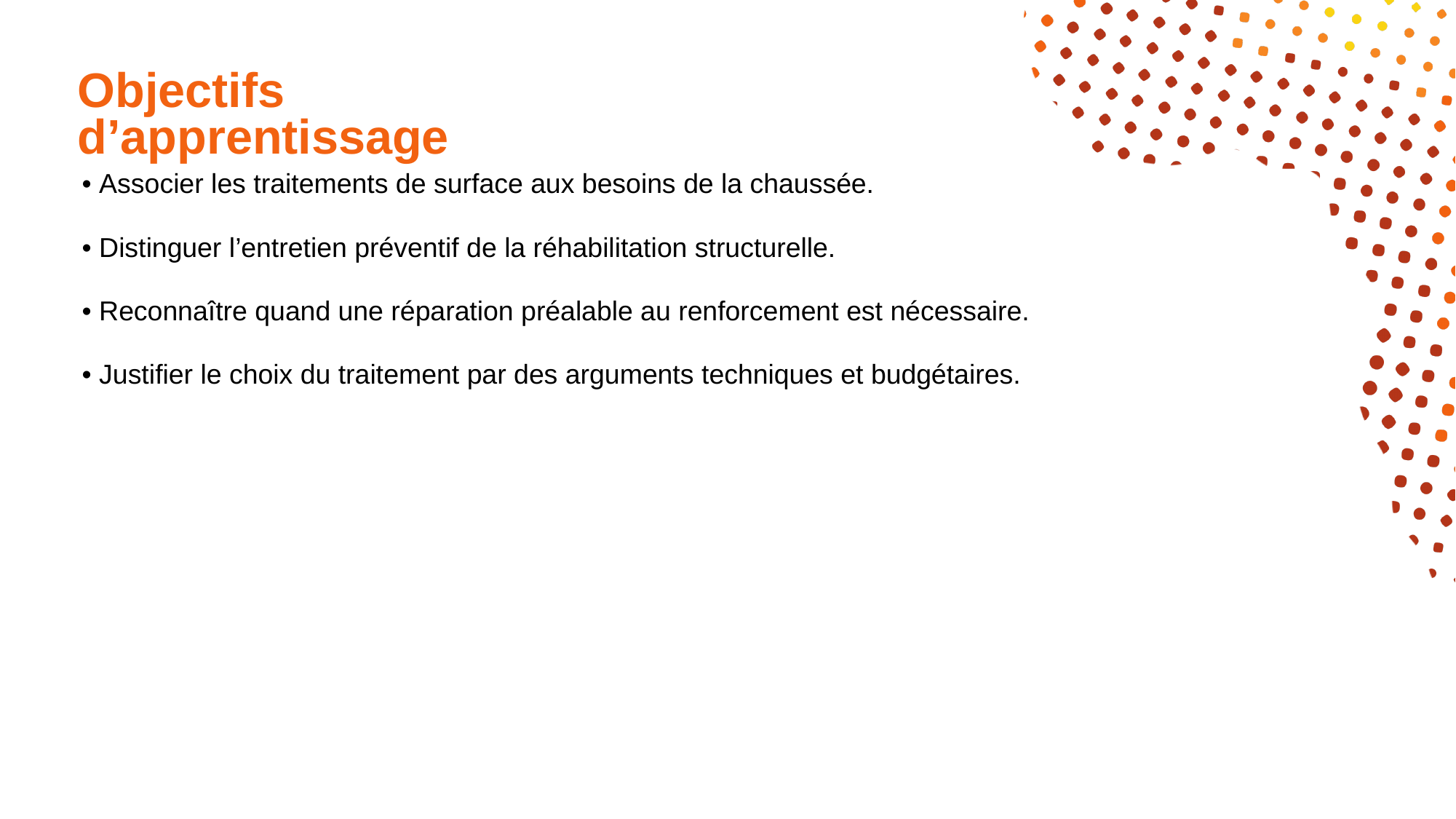

# Objectifs d’apprentissage

• Associer les traitements de surface aux besoins de la chaussée.
• Distinguer l’entretien préventif de la réhabilitation structurelle.
• Reconnaître quand une réparation préalable au renforcement est nécessaire.
• Justifier le choix du traitement par des arguments techniques et budgétaires.